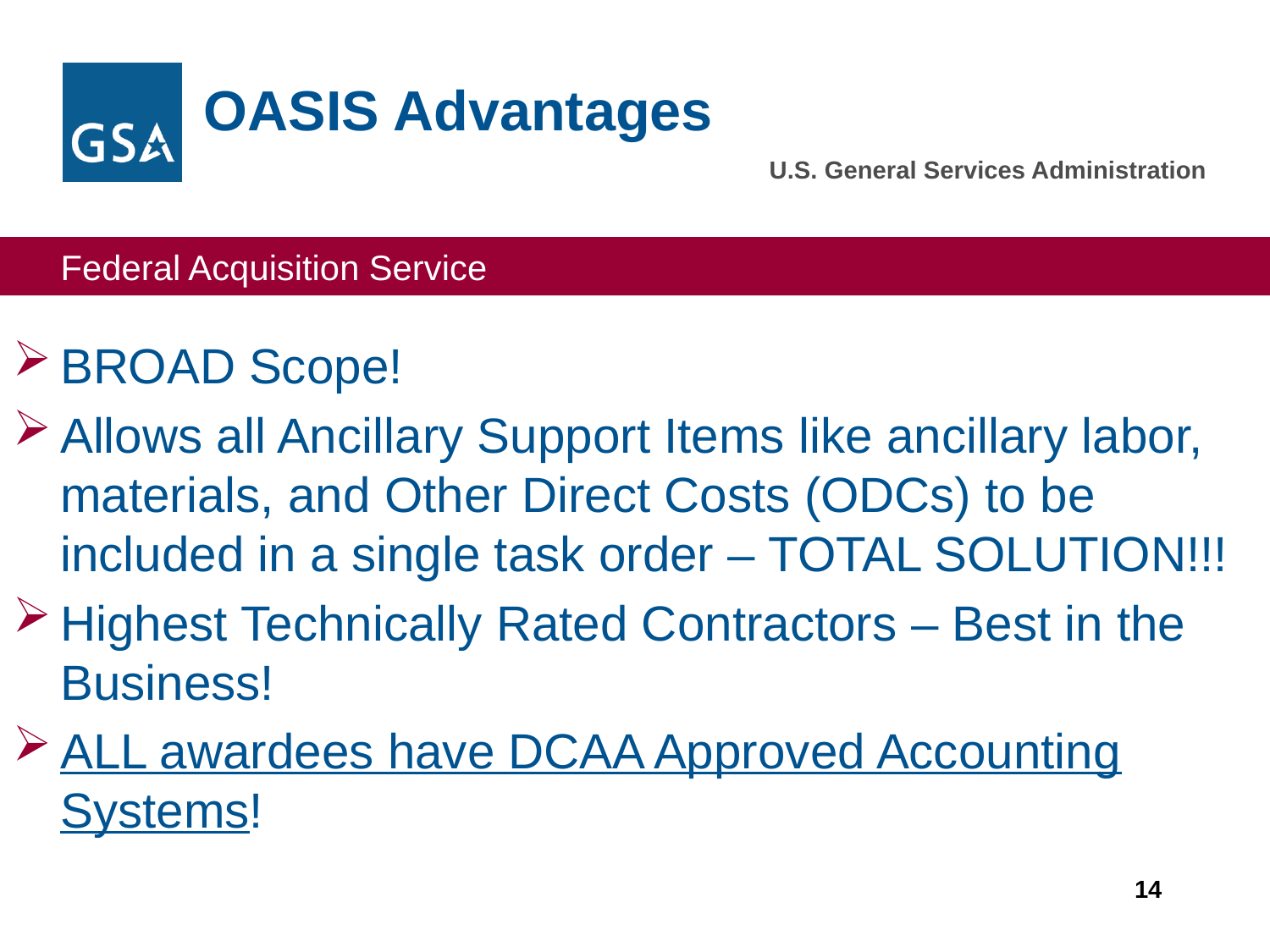

OASIS Advantages
#
BROAD Scope!
Allows all Ancillary Support Items like ancillary labor, materials, and Other Direct Costs (ODCs) to be included in a single task order – TOTAL SOLUTION!!!
Highest Technically Rated Contractors – Best in the Business!
ALL awardees have DCAA Approved Accounting Systems!

14